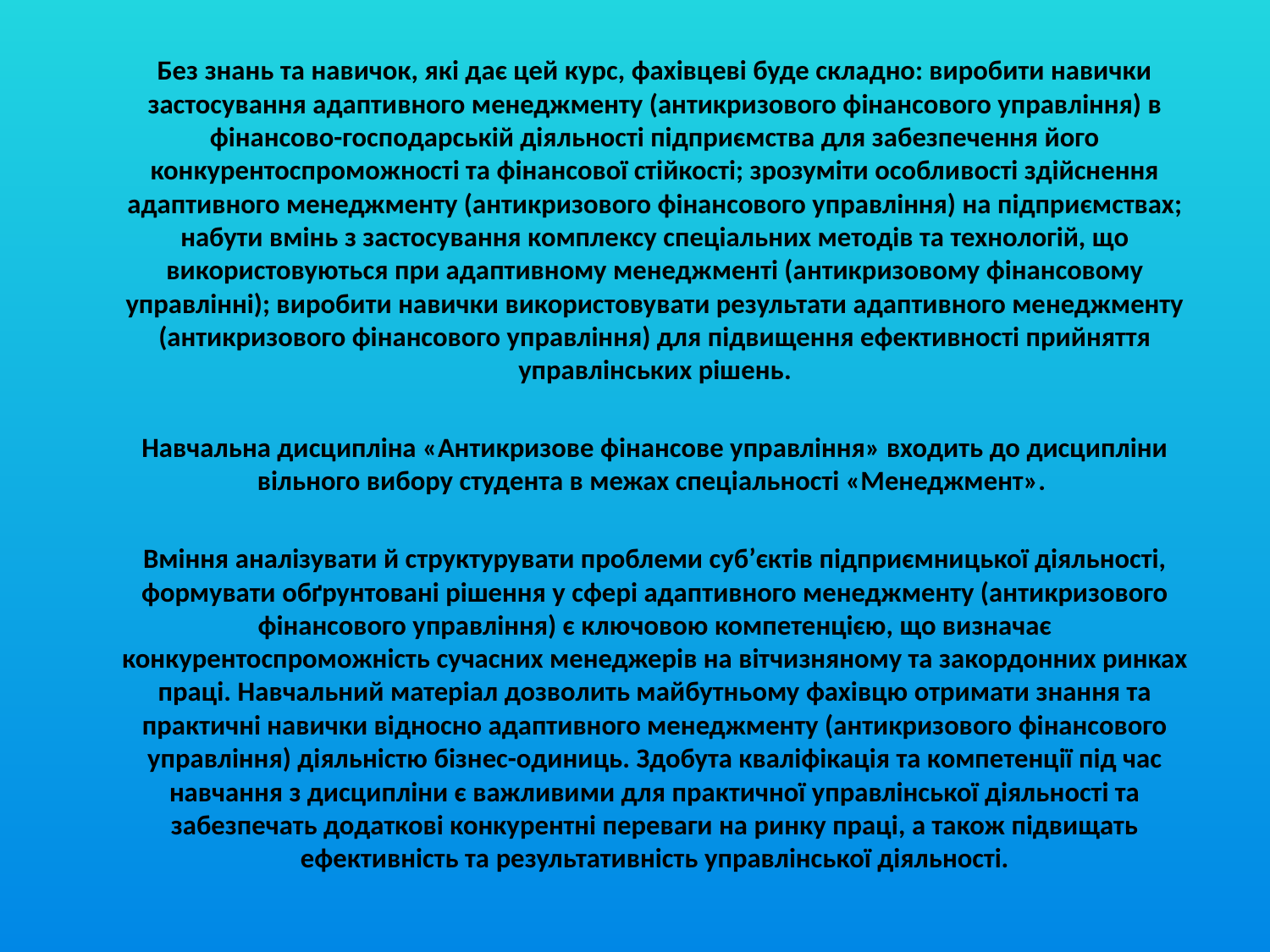

Без знань та навичок, які дає цей курс, фахівцеві буде складно: виробити навички застосування адаптивного менеджменту (антикризового фінансового управління) в фінансово-господарській діяльності підприємства для забезпечення його конкурентоспроможності та фінансової стійкості; зрозуміти особливості здійснення адаптивного менеджменту (антикризового фінансового управління) на підприємствах; набути вмінь з застосування комплексу спеціальних методів та технологій, що використовуються при адаптивному менеджменті (антикризовому фінансовому управлінні); виробити навички використовувати результати адаптивного менеджменту (антикризового фінансового управління) для підвищення ефективності прийняття управлінських рішень.

Навчальна дисципліна «Антикризове фінансове управління» входить до дисципліни вільного вибору студента в межах спеціальності «Менеджмент».

Вміння аналізувати й структурувати проблеми суб’єктів підприємницької діяльності, формувати обґрунтовані рішення у сфері адаптивного менеджменту (антикризового фінансового управління) є ключовою компетенцією, що визначає конкурентоспроможність сучасних менеджерів на вітчизняному та закордонних ринках праці. Навчальний матеріал дозволить майбутньому фахівцю отримати знання та практичні навички відносно адаптивного менеджменту (антикризового фінансового управління) діяльністю бізнес-одиниць. Здобута кваліфікація та компетенції під час навчання з дисципліни є важливими для практичної управлінської діяльності та забезпечать додаткові конкурентні переваги на ринку праці, а також підвищать ефективність та результативність управлінської діяльності.